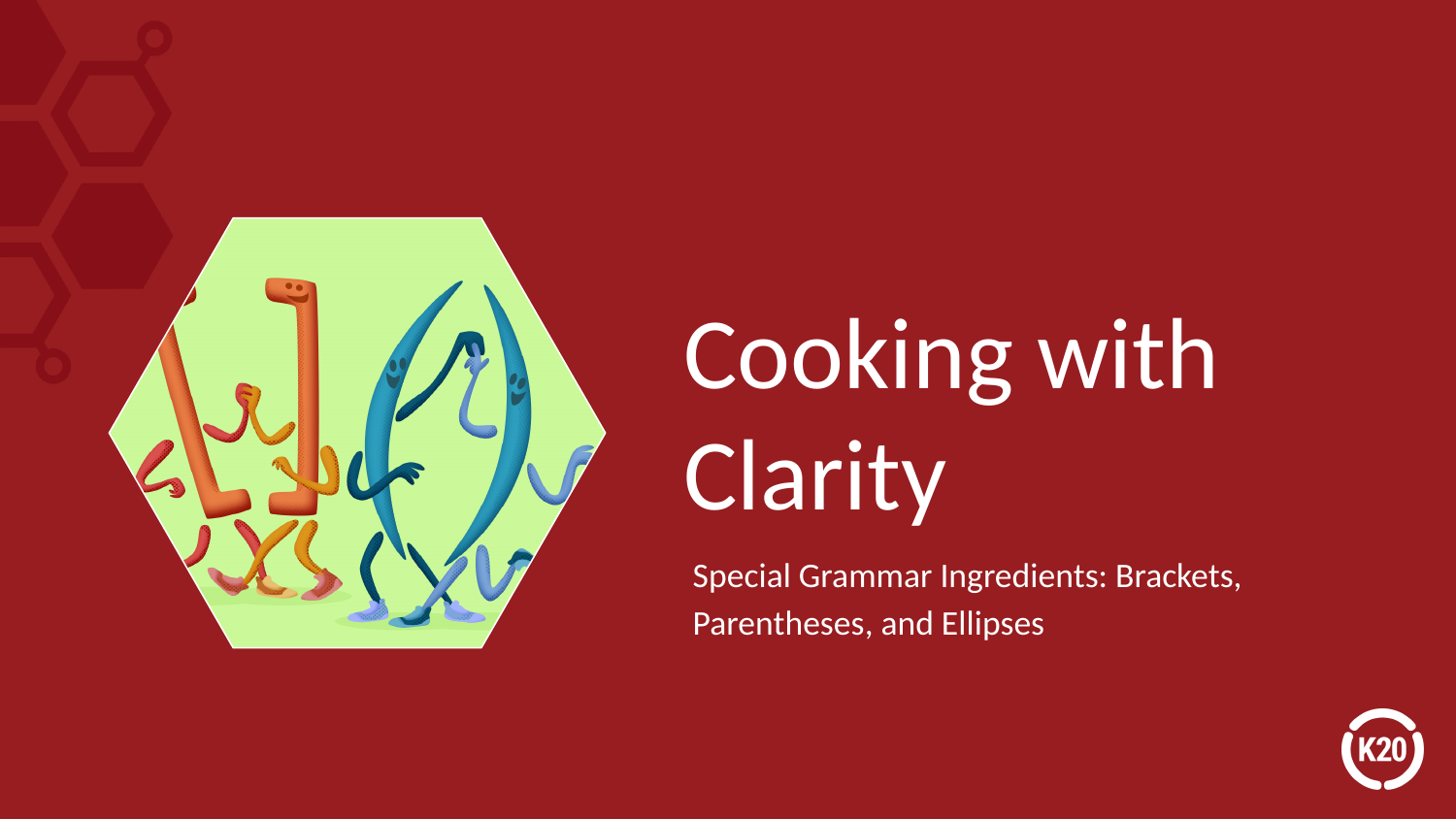

# Cooking with Clarity
Special Grammar Ingredients: Brackets, Parentheses, and Ellipses